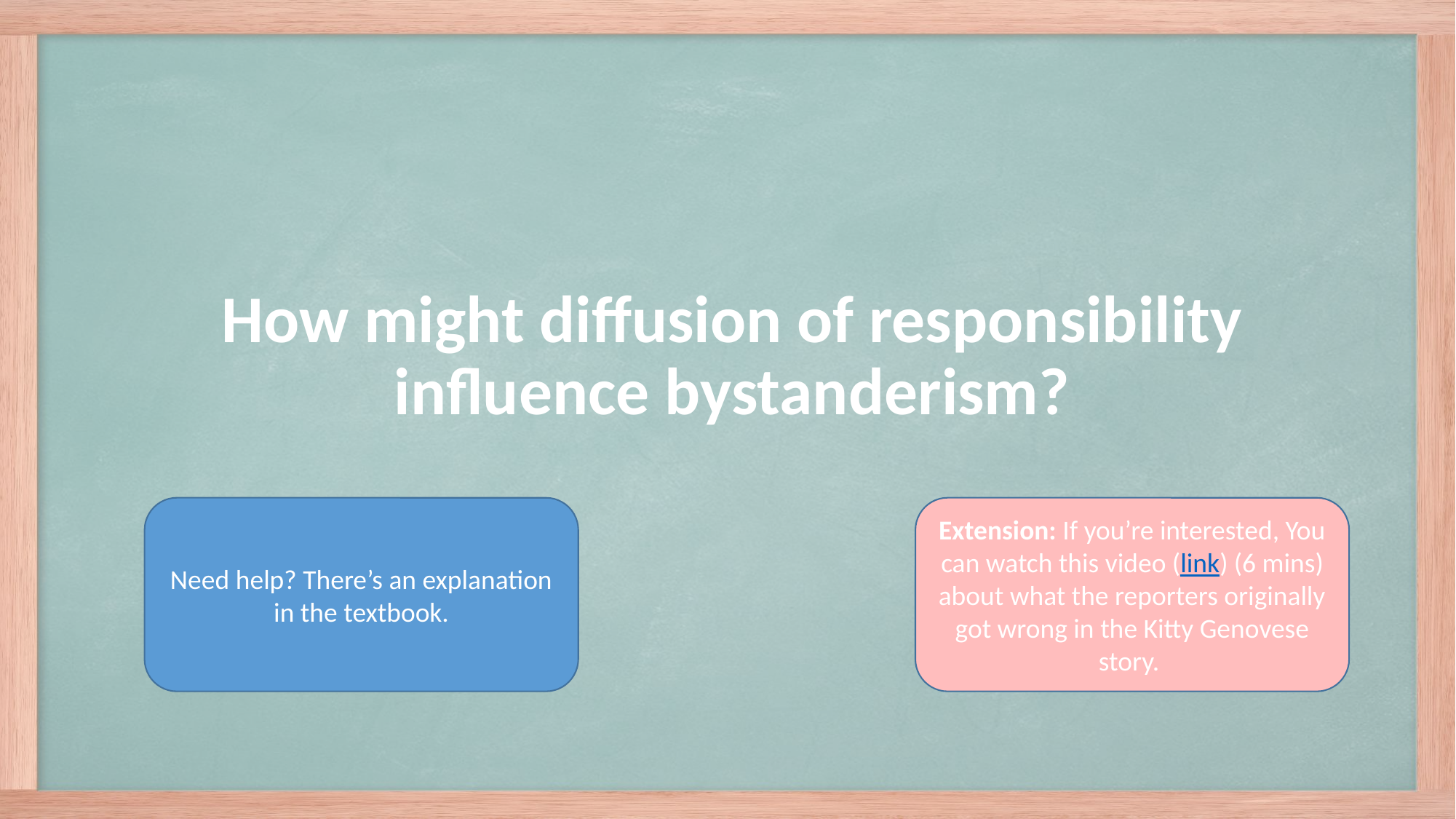

# How might diffusion of responsibility influence bystanderism?
Need help? There’s an explanation in the textbook.
Extension: If you’re interested, You can watch this video (link) (6 mins) about what the reporters originally got wrong in the Kitty Genovese story.